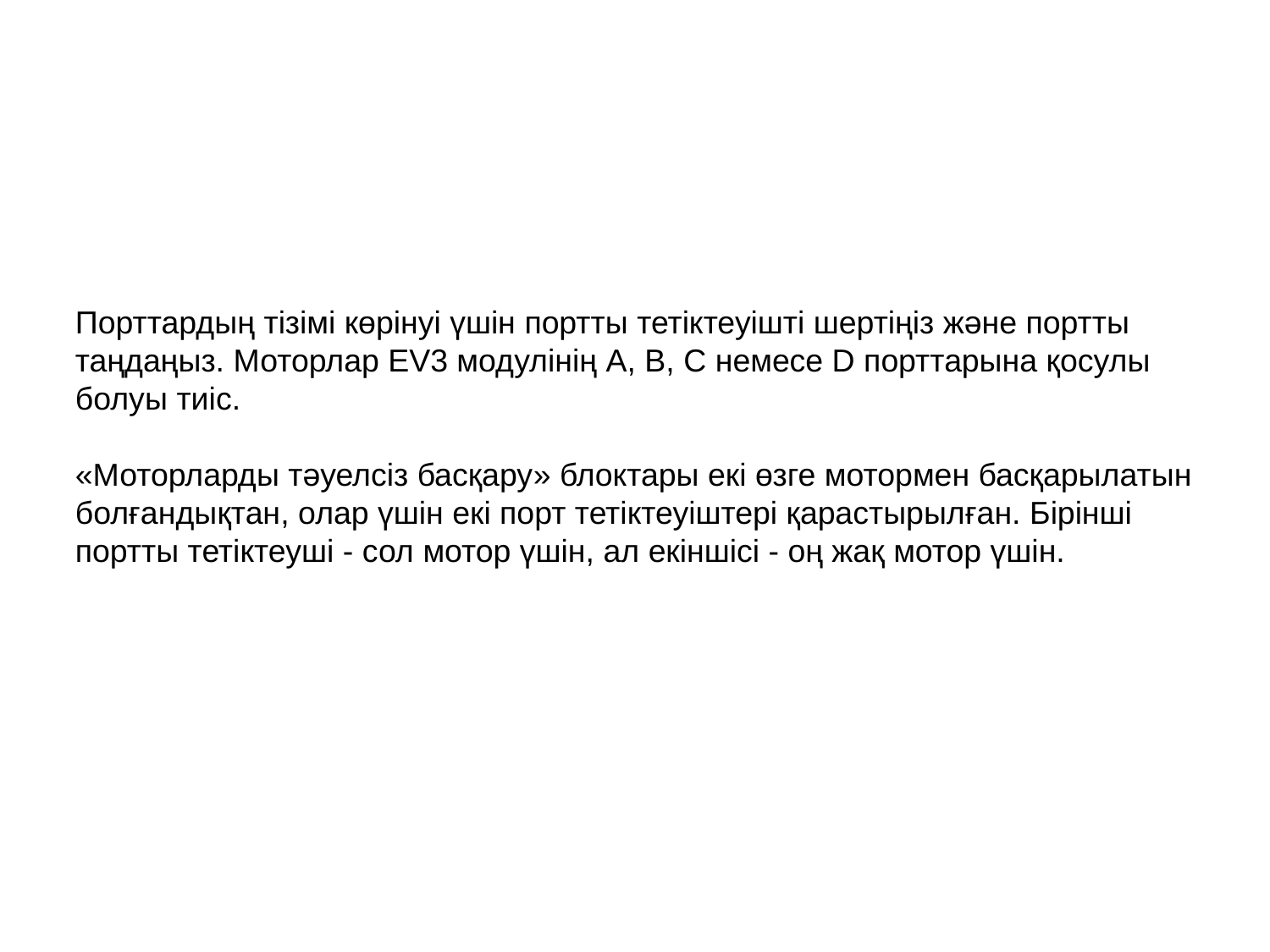

Порттардың тізімі көрінуі үшін портты тетіктеуішті шертіңіз және портты таңдаңыз. Моторлар EV3 модулінің A, B, C немесе D порттарына қосулы болуы тиіс.

«Моторларды тәуелсіз басқару» блоктары екі өзге мотормен басқарылатын болғандықтан, олар үшін екі порт тетіктеуіштері қарастырылған. Бірінші портты тетіктеуші - сол мотор үшін, ал екіншісі - оң жақ мотор үшін.